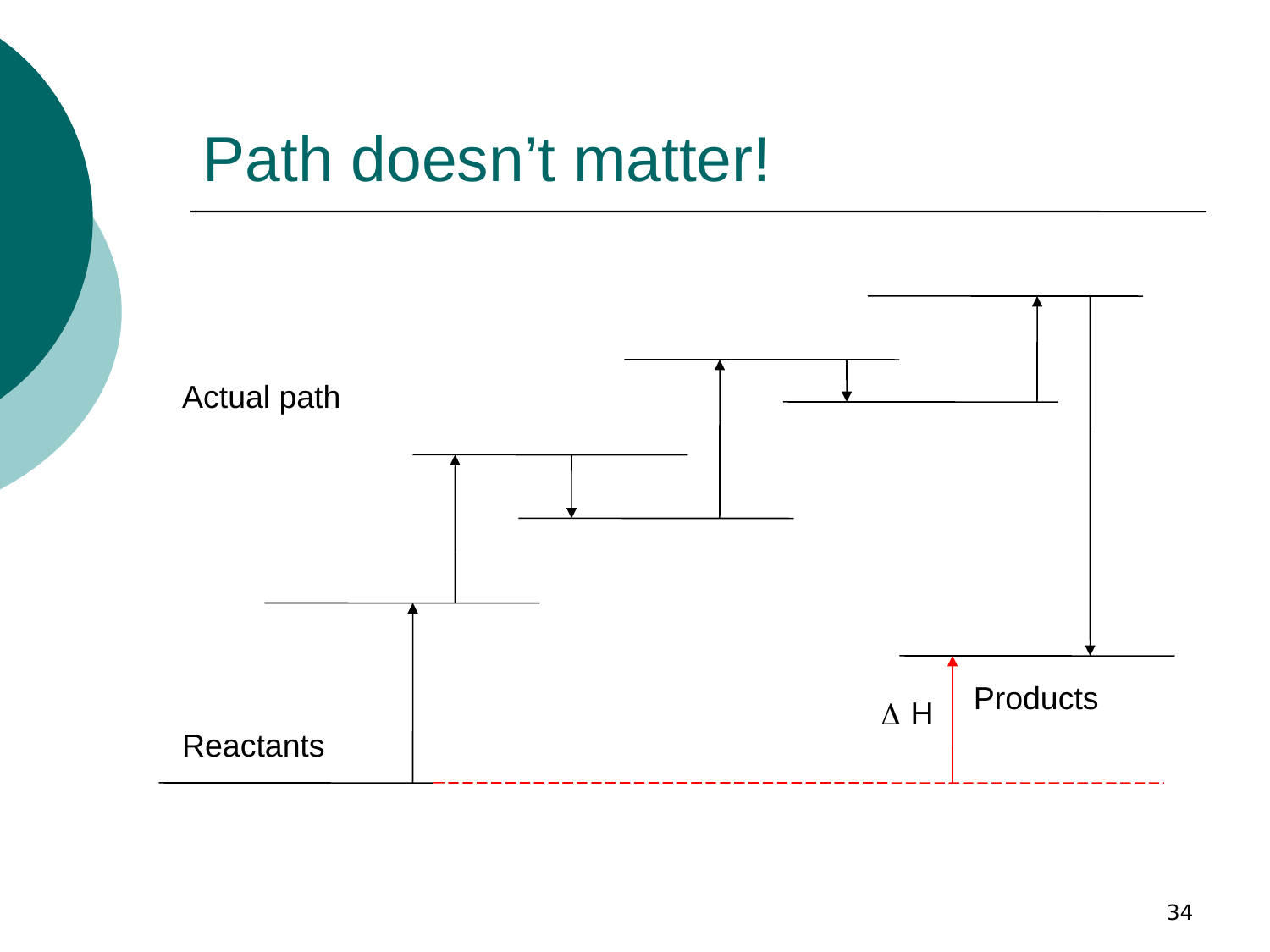

# Path doesn’t matter!

Actual path

Products
Δ H
Reactants

34